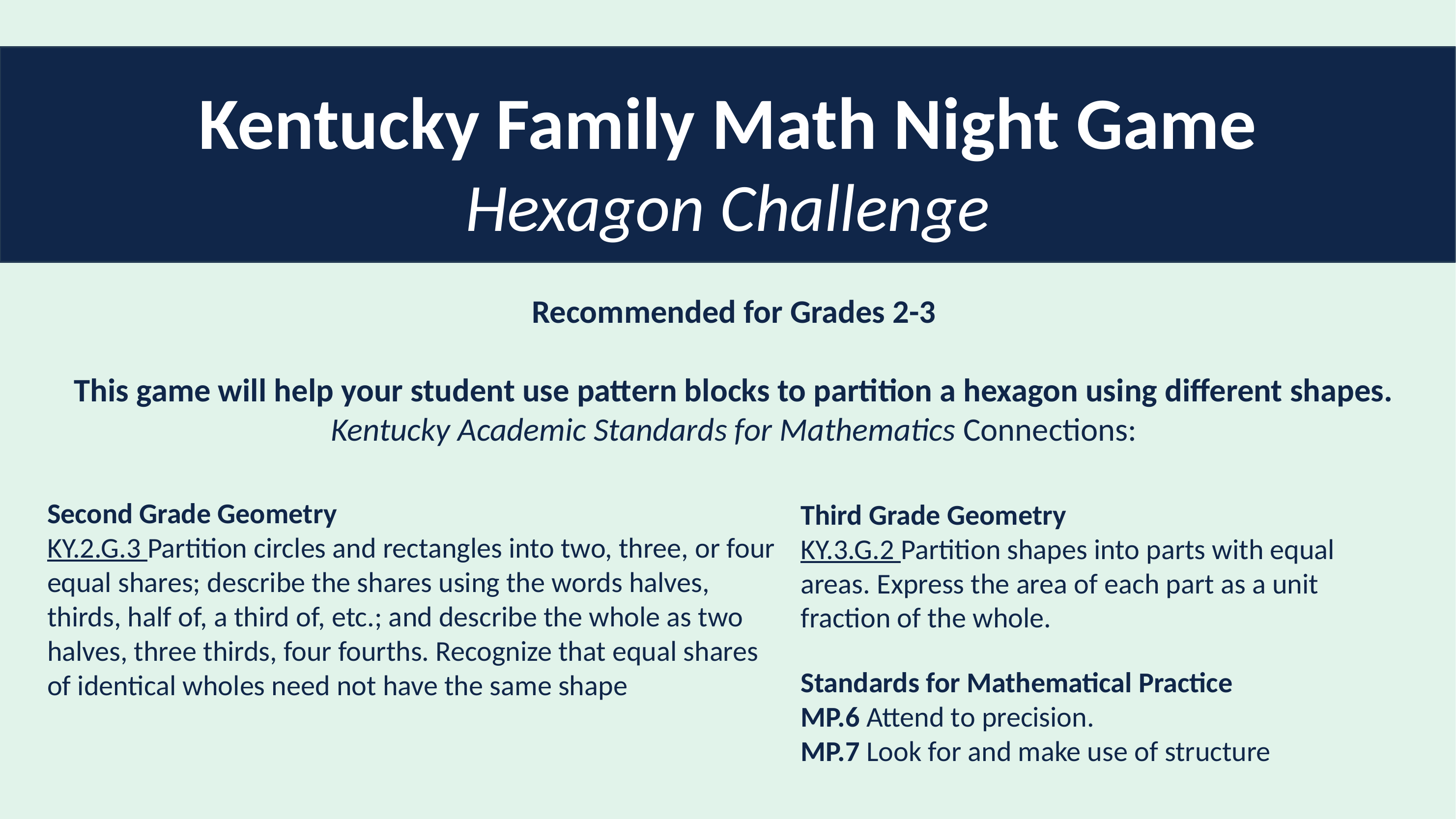

# Hexagon Challenge - Introduction

Kentucky Family Math Night Game
Hexagon Challenge
Recommended for Grades 2-3

This game will help your student use pattern blocks to partition a hexagon using different shapes.
Kentucky Academic Standards for Mathematics Connections:
Second Grade Geometry
KY.2.G.3 Partition circles and rectangles into two, three, or four equal shares; describe the shares using the words halves, thirds, half of, a third of, etc.; and describe the whole as two halves, three thirds, four fourths. Recognize that equal shares of identical wholes need not have the same shape
Third Grade Geometry
KY.3.G.2 Partition shapes into parts with equal areas. Express the area of each part as a unit fraction of the whole.
Standards for Mathematical Practice
MP.6 Attend to precision.
MP.7 Look for and make use of structure